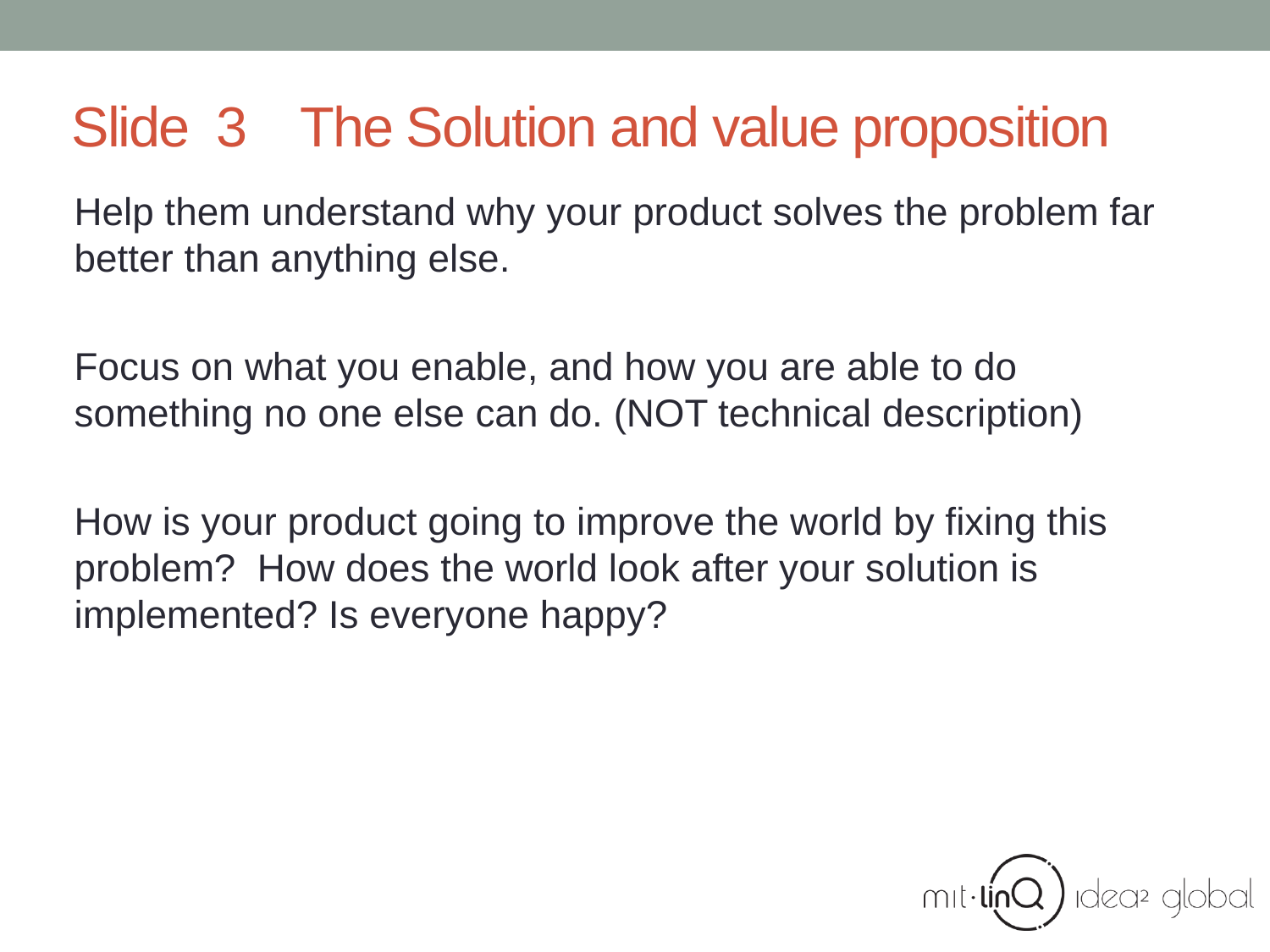

# Slide  3    The Solution and value proposition
Help them understand why your product solves the problem far better than anything else.

Focus on what you enable, and how you are able to do something no one else can do. (NOT technical description)

How is your product going to improve the world by fixing this problem?  How does the world look after your solution is implemented? Is everyone happy?